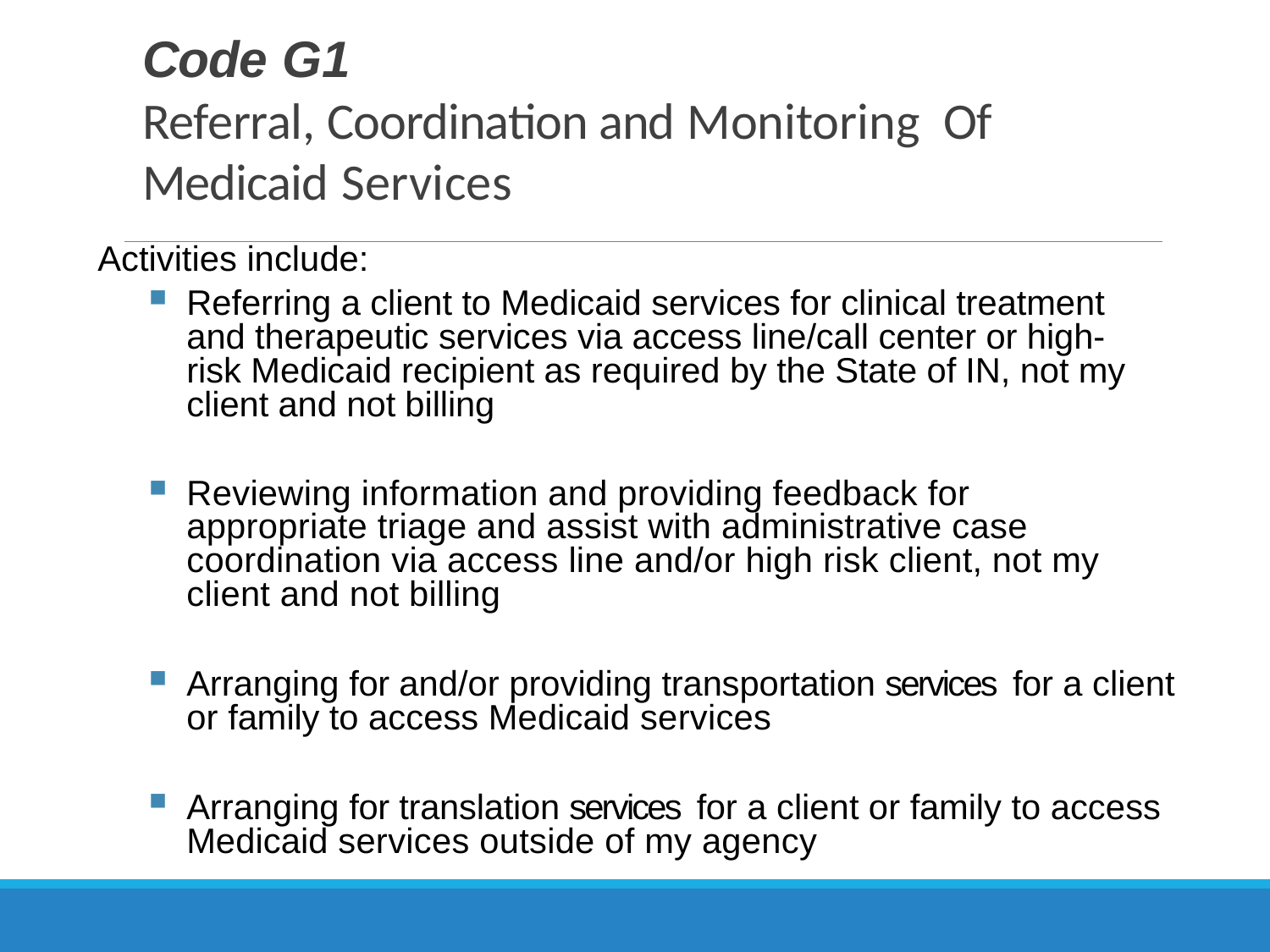

# Code G1 Referral, Coordination and Monitoring  Of Medicaid Services
Activities include:
Referring a client to Medicaid services for clinical treatment and therapeutic services via access line/call center or high-risk Medicaid recipient as required by the State of IN, not my client and not billing

Reviewing information and providing feedback for appropriate triage and assist with administrative case coordination via access line and/or high risk client, not my client and not billing

Arranging for and/or providing transportation services  for a client or family to access Medicaid services

Arranging for translation services  for a client or family to access Medicaid services outside of my agency